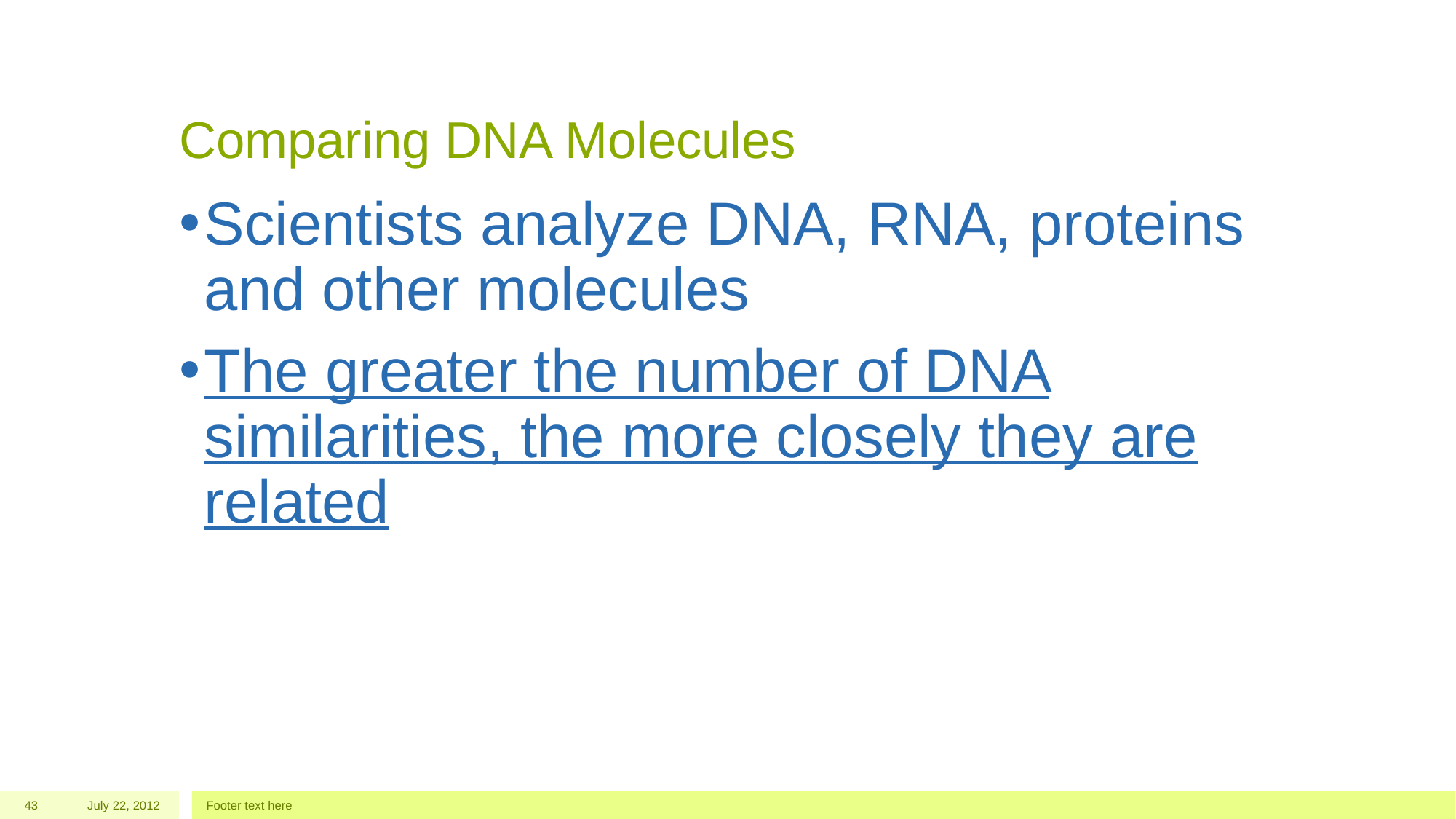

# Comparing DNA Molecules
Scientists analyze DNA, RNA, proteins and other molecules
The greater the number of DNA similarities, the more closely they are related
43
July 22, 2012
Footer text here